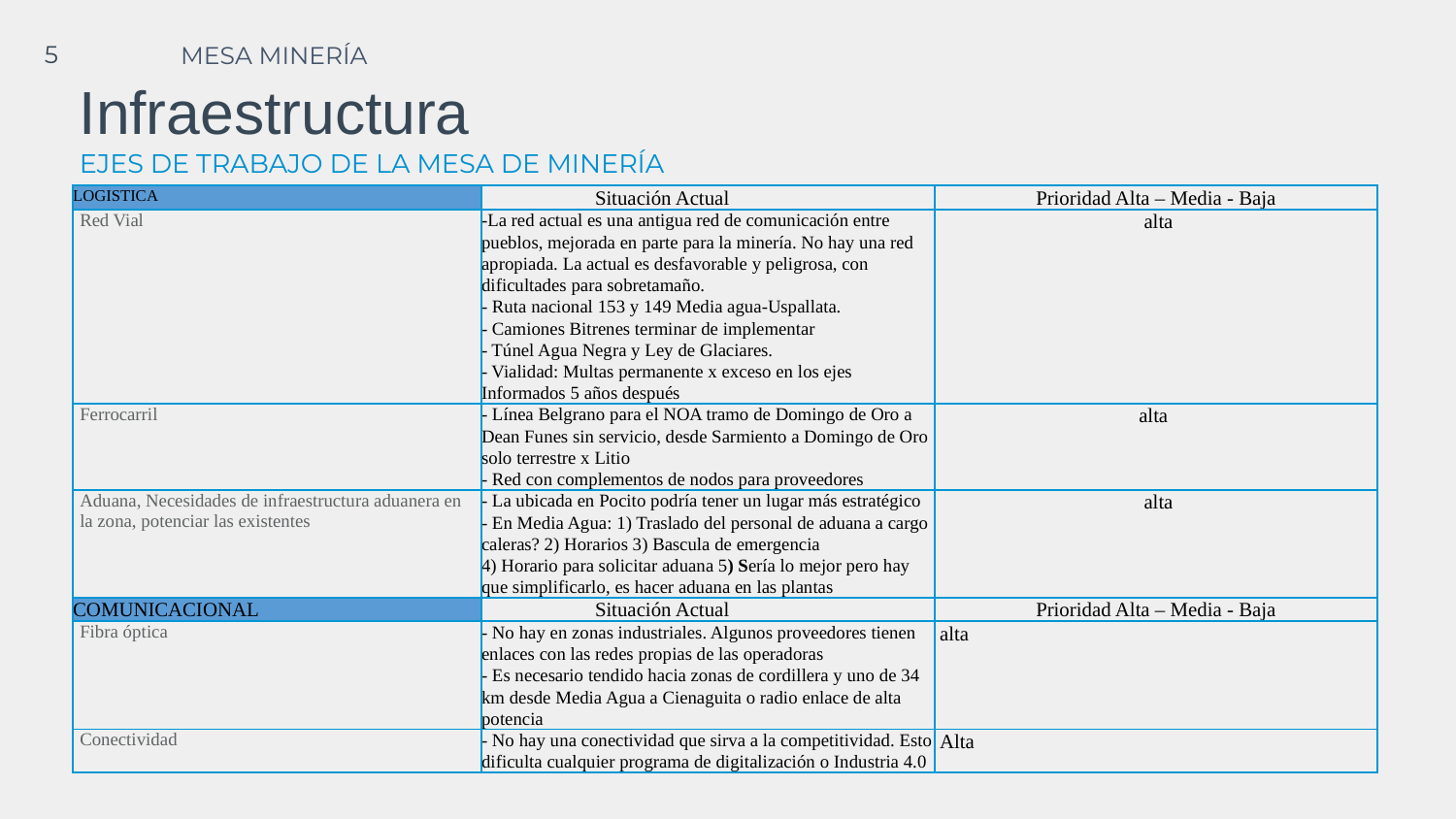

5
MESA MINERÍA
Infraestructura
EJES DE TRABAJO DE LA MESA DE MINERÍA
| LOGISTICA | Situación Actual | Prioridad Alta – Media - Baja |
| --- | --- | --- |
| Red Vial | -La red actual es una antigua red de comunicación entre pueblos, mejorada en parte para la minería. No hay una red apropiada. La actual es desfavorable y peligrosa, con dificultades para sobretamaño. - Ruta nacional 153 y 149 Media agua-Uspallata. - Camiones Bitrenes terminar de implementar  - Túnel Agua Negra y Ley de Glaciares. - Vialidad: Multas permanente x exceso en los ejes Informados 5 años después | alta |
| Ferrocarril | - Línea Belgrano para el NOA tramo de Domingo de Oro a Dean Funes sin servicio, desde Sarmiento a Domingo de Oro solo terrestre x Litio - Red con complementos de nodos para proveedores | alta |
| Aduana, Necesidades de infraestructura aduanera en la zona, potenciar las existentes | - La ubicada en Pocito podría tener un lugar más estratégico - En Media Agua: 1) Traslado del personal de aduana a cargo caleras? 2) Horarios 3) Bascula de emergencia 4) Horario para solicitar aduana 5) Sería lo mejor pero hay que simplificarlo, es hacer aduana en las plantas | alta |
| COMUNICACIONAL | Situación Actual | Prioridad Alta – Media - Baja |
| Fibra óptica | - No hay en zonas industriales. Algunos proveedores tienen enlaces con las redes propias de las operadoras - Es necesario tendido hacia zonas de cordillera y uno de 34 km desde Media Agua a Cienaguita o radio enlace de alta potencia | alta |
| Conectividad | - No hay una conectividad que sirva a la competitividad. Esto dificulta cualquier programa de digitalización o Industria 4.0 | Alta |